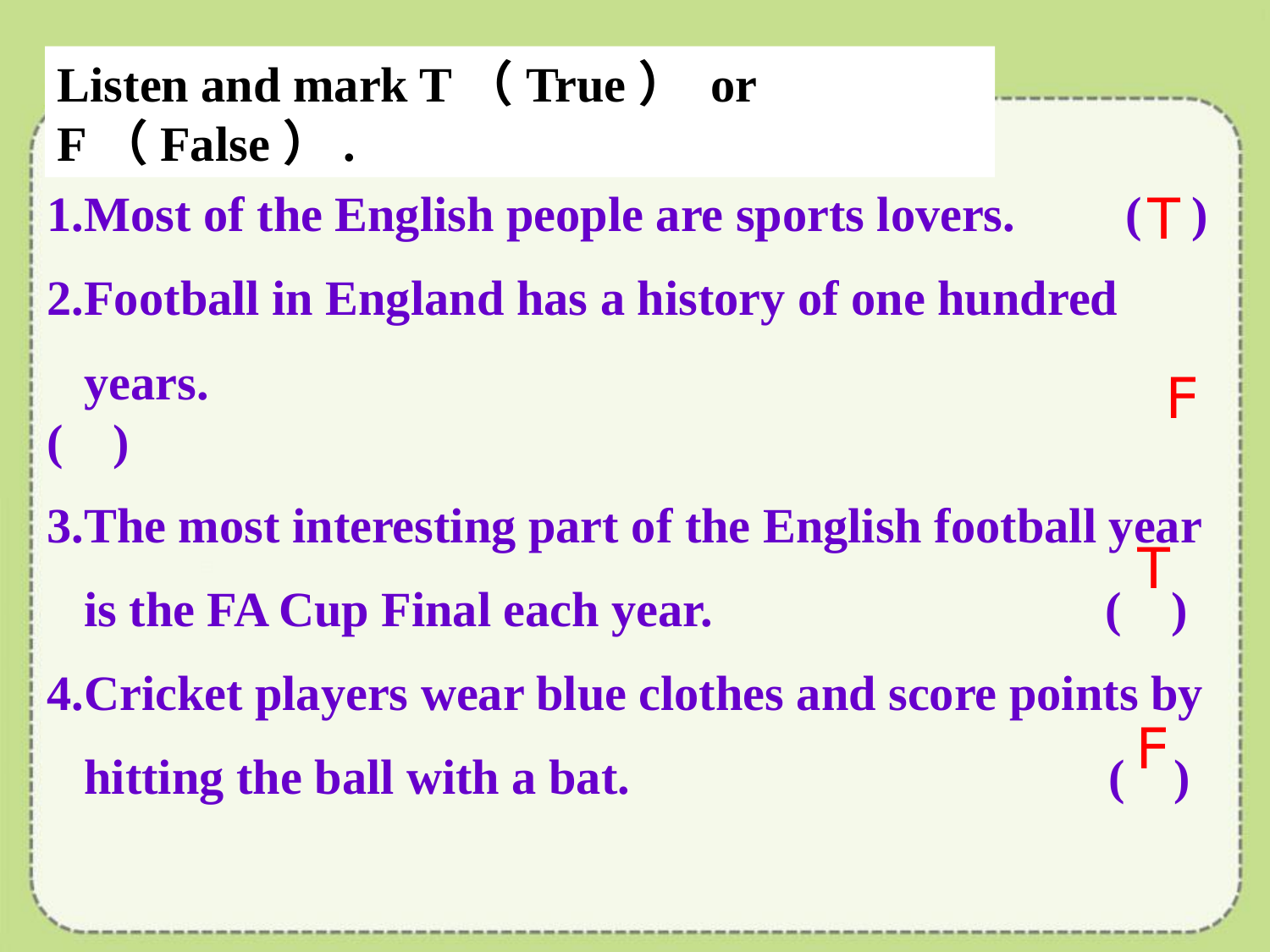

Listen and mark T（True） or F（False）.
1.Most of the English people are sports lovers.         (    )
2.Football in England has a history of one hundred
   years.                                                                            (    )
3.The most interesting part of the English football year
   is the FA Cup Final each year.                                (    )
4.Cricket players wear blue clothes and score points by
   hitting the ball with a bat.                                       (    )
T
F
T
F